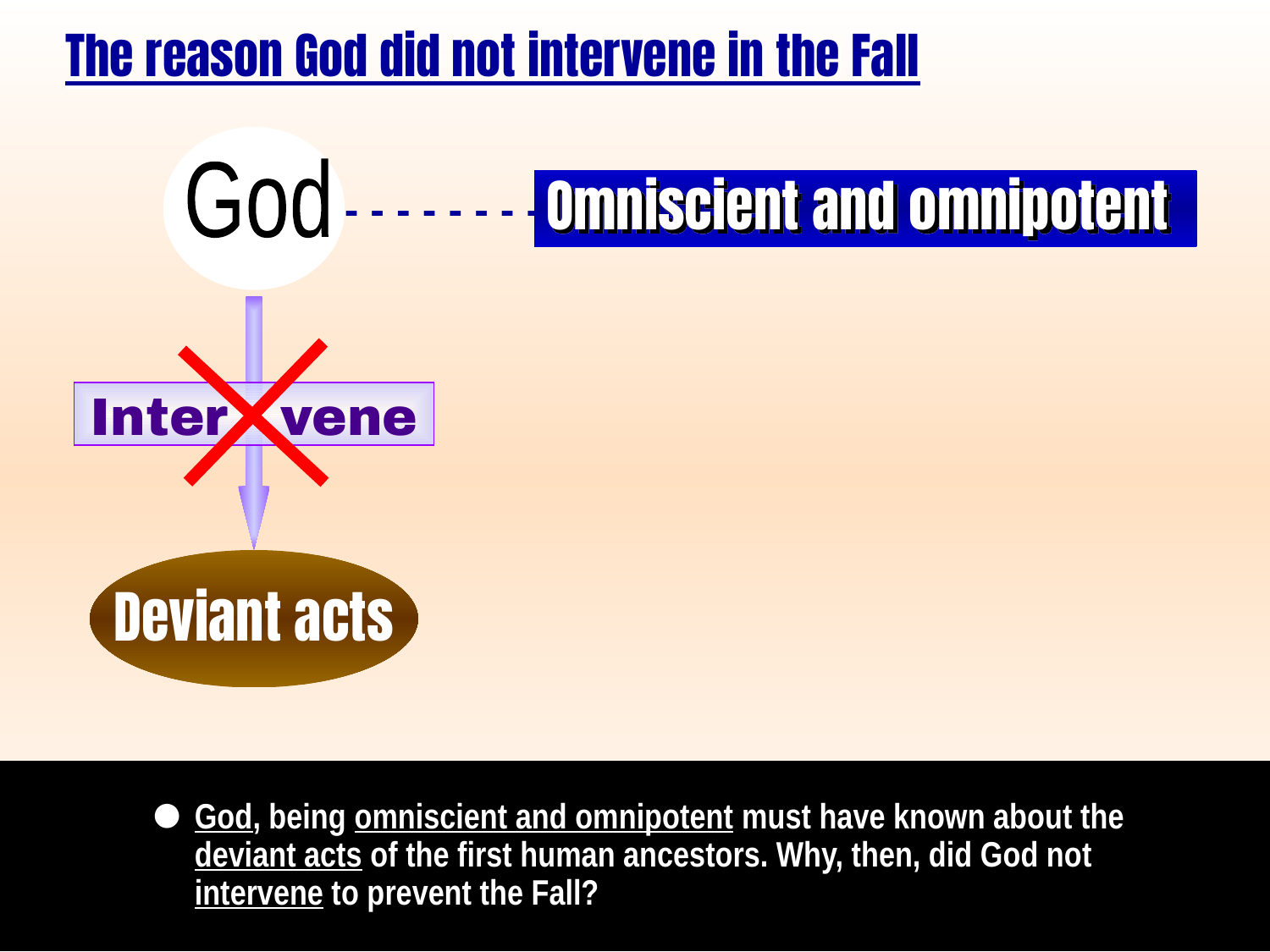

The reason God did not intervene in the Fall

God
Omniscient and omnipotent

- - - - - - - -

Inter   vene
Deviant acts

God, being omniscient and omnipotent must have known about the deviant acts of the first human ancestors. Why, then, did God not intervene to prevent the Fall?
●